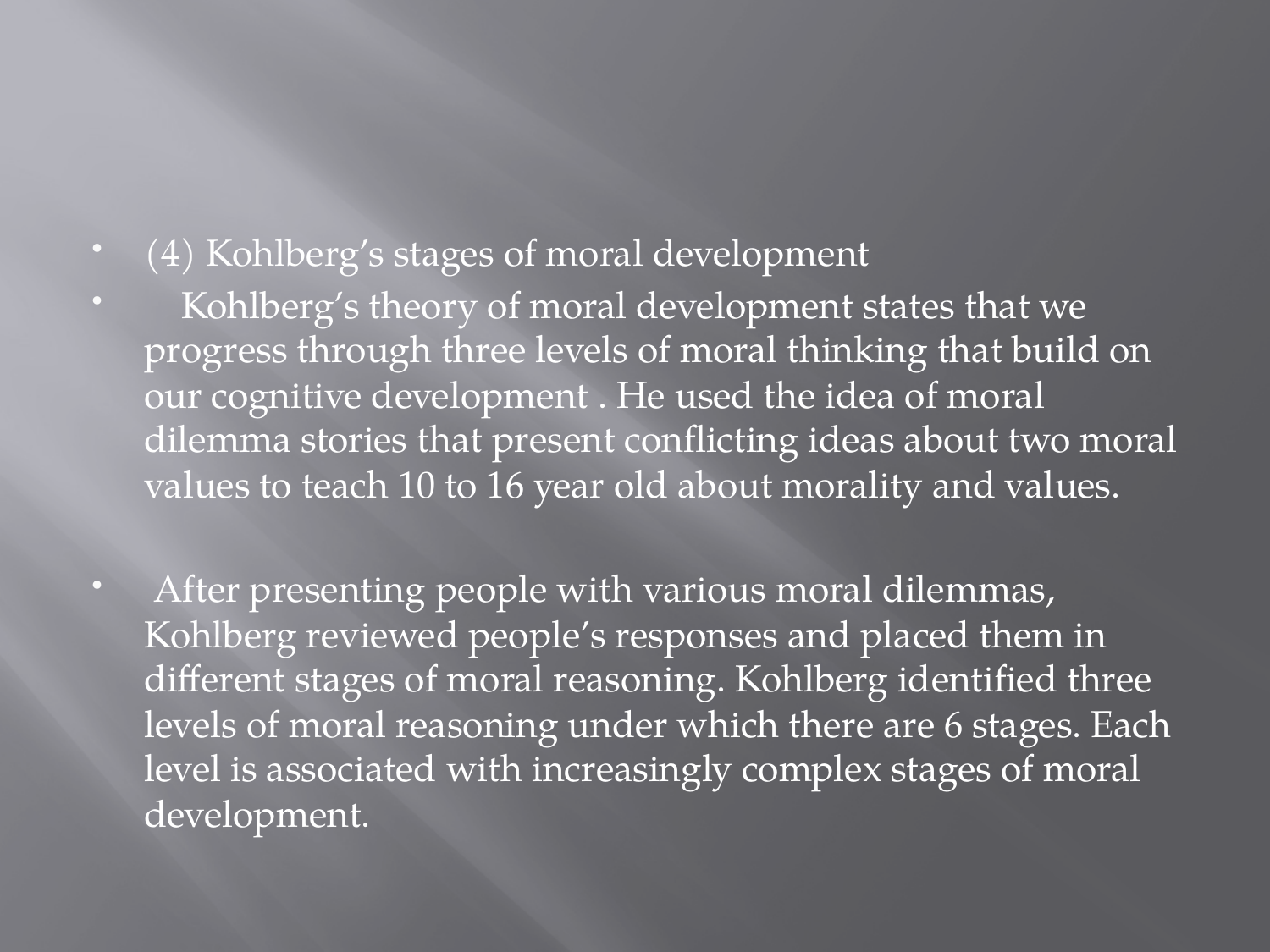

#
(4) Kohlberg’s stages of moral development
    Kohlberg’s theory of moral development states that we progress through three levels of moral thinking that build on our cognitive development . He used the idea of moral dilemma stories that present conflicting ideas about two moral values to teach 10 to 16 year old about morality and values.

 After presenting people with various moral dilemmas, Kohlberg reviewed people’s responses and placed them in different stages of moral reasoning. Kohlberg identified three levels of moral reasoning under which there are 6 stages. Each level is associated with increasingly complex stages of moral development.